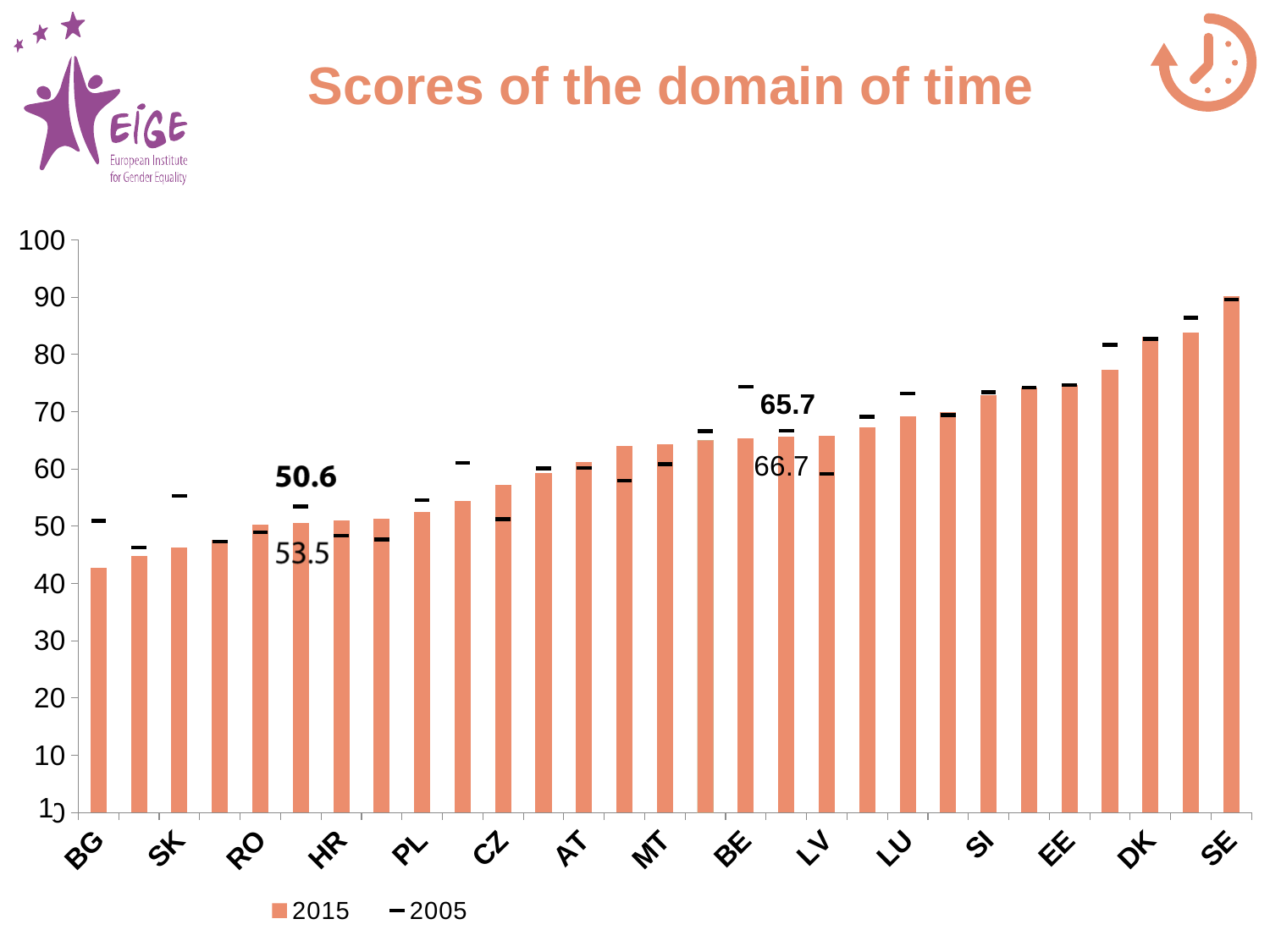

# Scores of the domain of time

### Chart

| Category | 2015 | 2005 |
|---|---|---|
| BG | 42.65385073151672 | 50.914768906061695 |
| EL | 44.73444243191604 | 46.22898599660925 |
| SK | 46.25900051790491 | 55.31547960285549 |
| PT | 47.54979942483143 | 47.28850401748717 |
| RO | 50.26899205206625 | 48.91260981123995 |
| LT | 50.565896950928824 | 53.46151167190382 |
| HR | 51.022317951446816 | 48.3159833098424 |
| CY | 51.26967498677244 | 47.70168259015213 |
| PL | 52.496322406277415 | 54.571086232639814 |
| HU | 54.334593273564224 | 61.053657936168854 |
| CZ | 57.27152249057968 | 51.24439155617098 |
| IT | 59.29650541909815 | 60.099287229332894 |
| AT | 61.19143659383418 | 60.182174775019256 |
| ES | 63.97507608053409 | 57.988904178386505 |
| MT | 64.23224476202732 | 60.81659085809068 |
| DE | 65.01965743594026 | 66.58548692473273 |
| BE | 65.28409047987981 | 74.3220778843615 |
| EU-28 | 65.6638370757229 | 66.67575999083311 |
| LV | 65.7962610746934 | 59.13543566637857 |
| FR | 67.31611556314974 | 69.11577916671331 |
| LU | 69.12926294127399 | 73.15793471100919 |
| UK | 69.8861593726517 | 69.39771329671208 |
| SI | 72.86888065143128 | 73.39120794287619 |
| IE | 74.15633021984225 | 74.15107470474749 |
| EE | 74.68633904409067 | 74.60456399965277 |
| FI | 77.36555065600795 | 81.64831012717934 |
| DK | 83.09378279523818 | 82.70451636015187 |
| NL | 83.86172949889476 | 86.39858848919725 |
| SE | 90.08939854429113 | 89.55880136714647 |